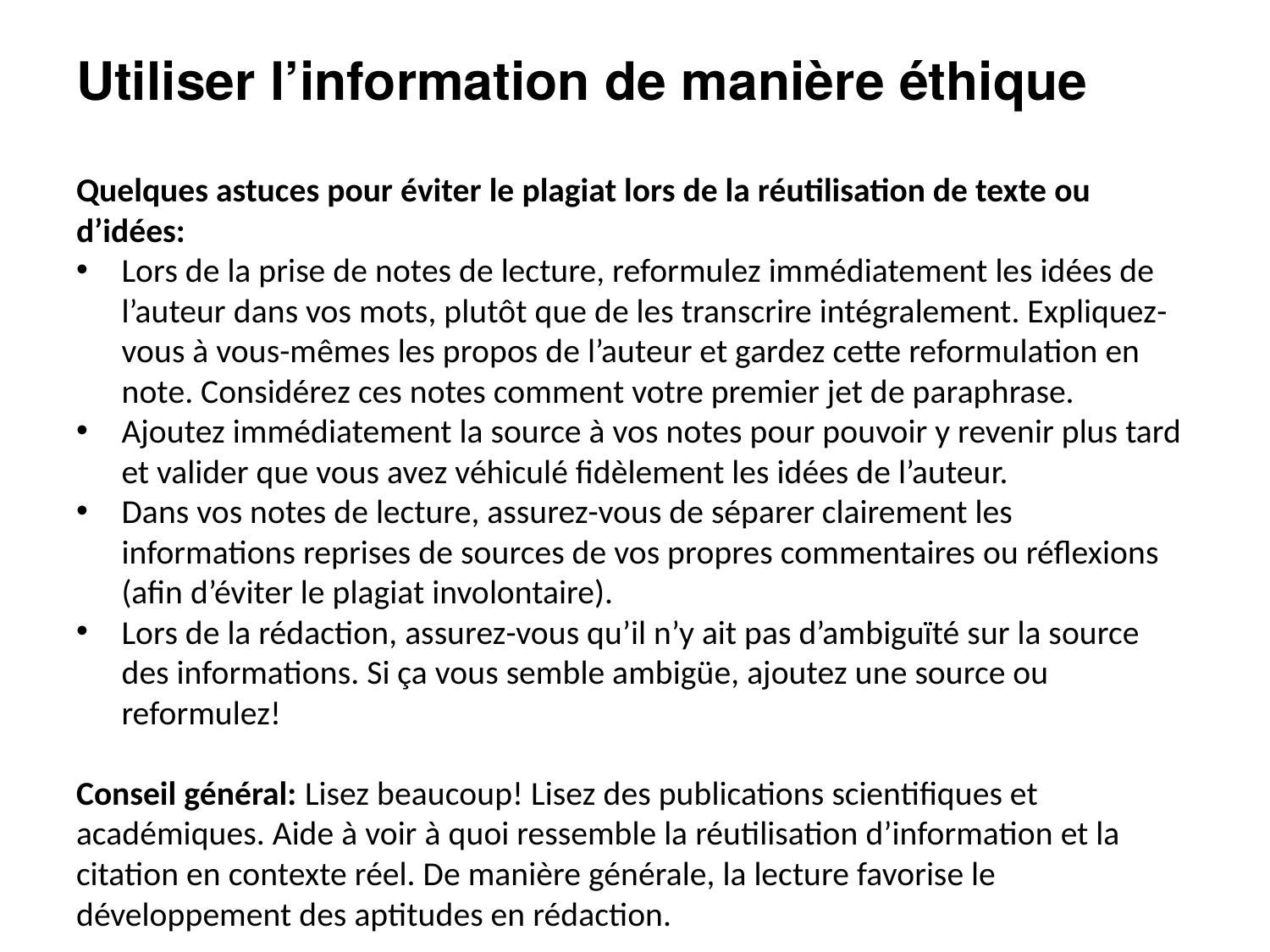

# Utiliser l’information de manière éthique
Quelques astuces pour éviter le plagiat lors de la réutilisation de texte ou d’idées:
Lors de la prise de notes de lecture, reformulez immédiatement les idées de l’auteur dans vos mots, plutôt que de les transcrire intégralement. Expliquez-vous à vous-mêmes les propos de l’auteur et gardez cette reformulation en note. Considérez ces notes comment votre premier jet de paraphrase.
Ajoutez immédiatement la source à vos notes pour pouvoir y revenir plus tard et valider que vous avez véhiculé fidèlement les idées de l’auteur.
Dans vos notes de lecture, assurez-vous de séparer clairement les informations reprises de sources de vos propres commentaires ou réflexions (afin d’éviter le plagiat involontaire).
Lors de la rédaction, assurez-vous qu’il n’y ait pas d’ambiguïté sur la source des informations. Si ça vous semble ambigüe, ajoutez une source ou reformulez!

Conseil général: Lisez beaucoup! Lisez des publications scientifiques et académiques. Aide à voir à quoi ressemble la réutilisation d’information et la citation en contexte réel. De manière générale, la lecture favorise le développement des aptitudes en rédaction.